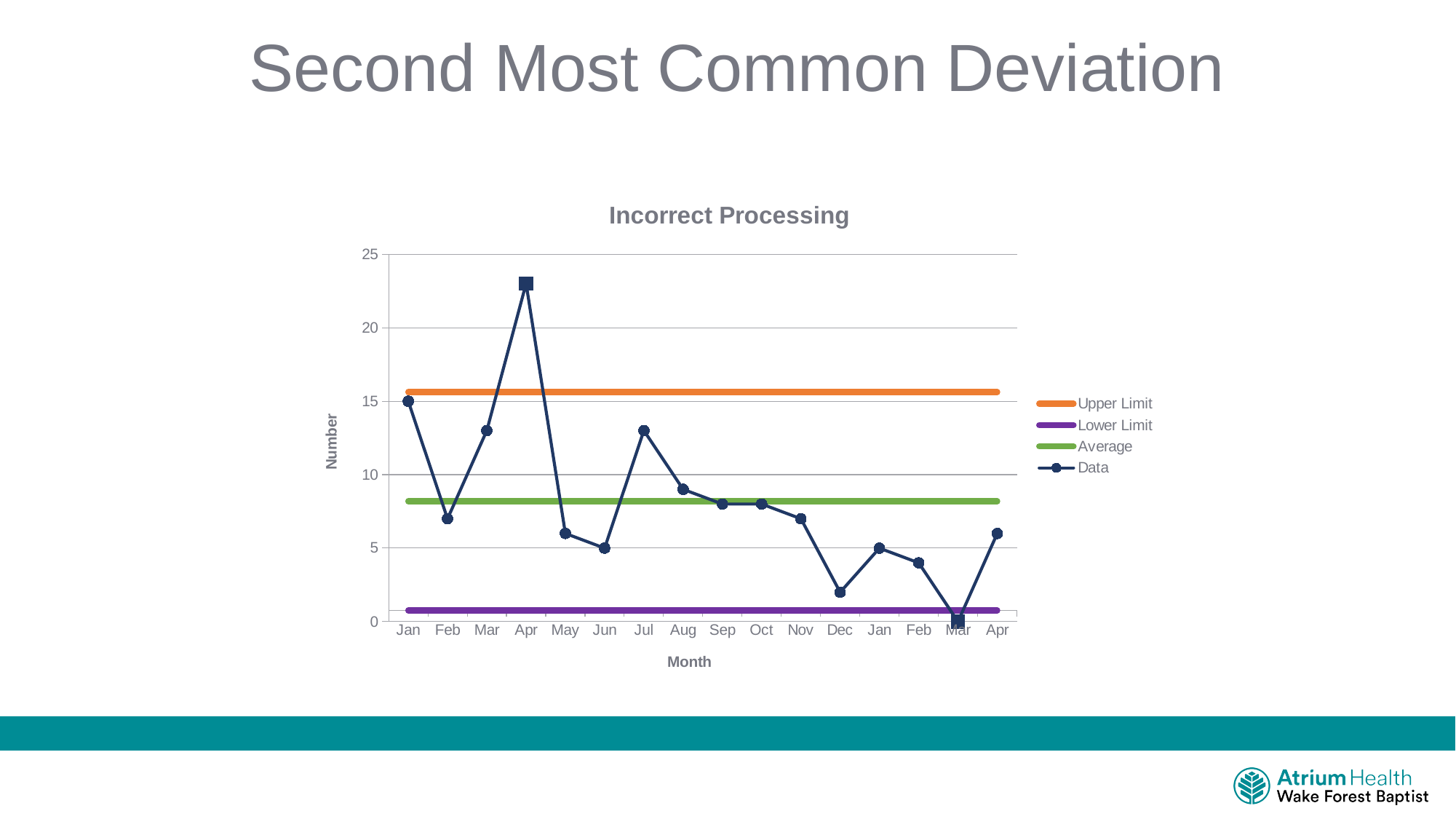

# Second Most Common Deviation

### Chart: Incorrect Processing

| Category | Upper Limit | Lower Limit | Average | Data |
|---|---|---|---|---|
|  | 15.617155172413794 | 0.7578448275862062 | 8.1875 | 15.0 |
|  | 15.617155172413794 | 0.7578448275862062 | 8.1875 | 7.0 |
|  | 15.617155172413794 | 0.7578448275862062 | 8.1875 | 13.0 |
|  | 15.617155172413794 | 0.7578448275862062 | 8.1875 | 23.0 |
|  | 15.617155172413794 | 0.7578448275862062 | 8.1875 | 6.0 |
|  | 15.617155172413794 | 0.7578448275862062 | 8.1875 | 5.0 |
|  | 15.617155172413794 | 0.7578448275862062 | 8.1875 | 13.0 |
|  | 15.617155172413794 | 0.7578448275862062 | 8.1875 | 9.0 |
|  | 15.617155172413794 | 0.7578448275862062 | 8.1875 | 8.0 |
|  | 15.617155172413794 | 0.7578448275862062 | 8.1875 | 8.0 |
|  | 15.617155172413794 | 0.7578448275862062 | 8.1875 | 7.0 |
|  | 15.617155172413794 | 0.7578448275862062 | 8.1875 | 2.0 |
|  | 15.617155172413794 | 0.7578448275862062 | 8.1875 | 5.0 |
|  | 15.617155172413794 | 0.7578448275862062 | 8.1875 | 4.0 |
|  | 15.617155172413794 | 0.7578448275862062 | 8.1875 | 0.0 |
|  | 15.617155172413794 | 0.7578448275862062 | 8.1875 | 6.0 |